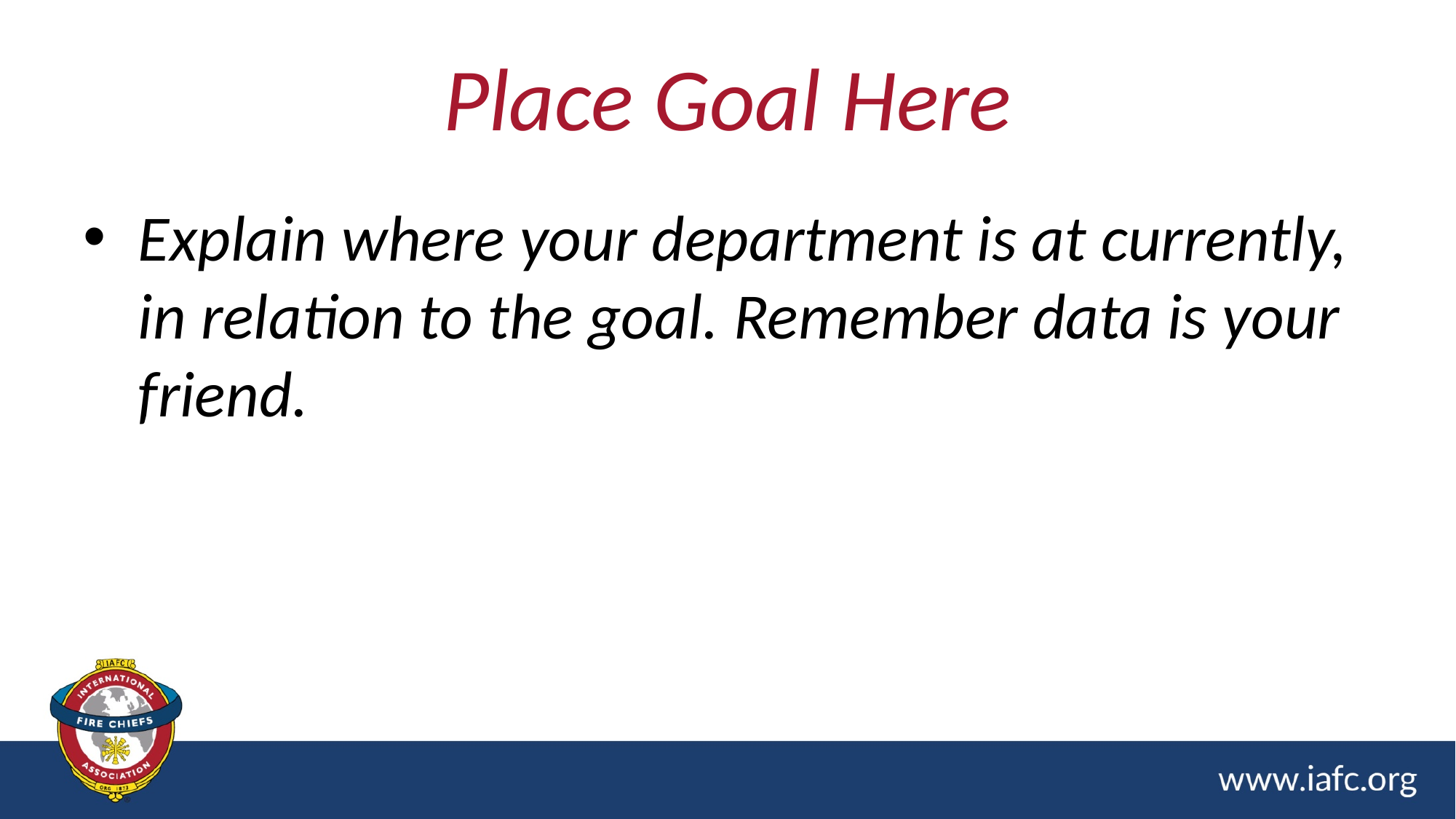

# Place Goal Here
Explain where your department is at currently, in relation to the goal. Remember data is your friend.